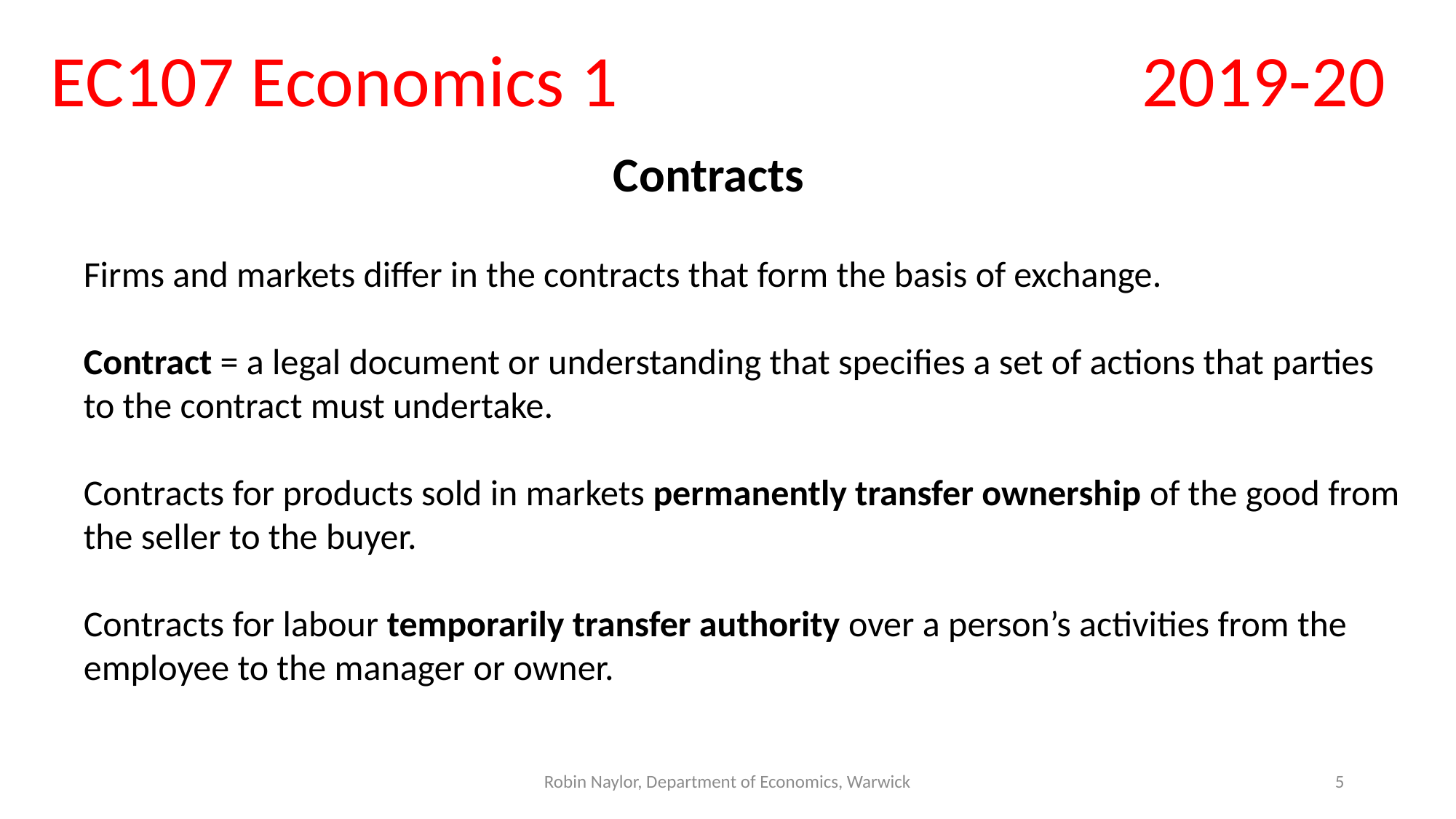

# EC107 Economics 1					2019-20
Contracts
Firms and markets differ in the contracts that form the basis of exchange.

Contract = a legal document or understanding that specifies a set of actions that parties to the contract must undertake.

Contracts for products sold in markets permanently transfer ownership of the good from the seller to the buyer.

Contracts for labour temporarily transfer authority over a person’s activities from the employee to the manager or owner.
Robin Naylor, Department of Economics, Warwick
5